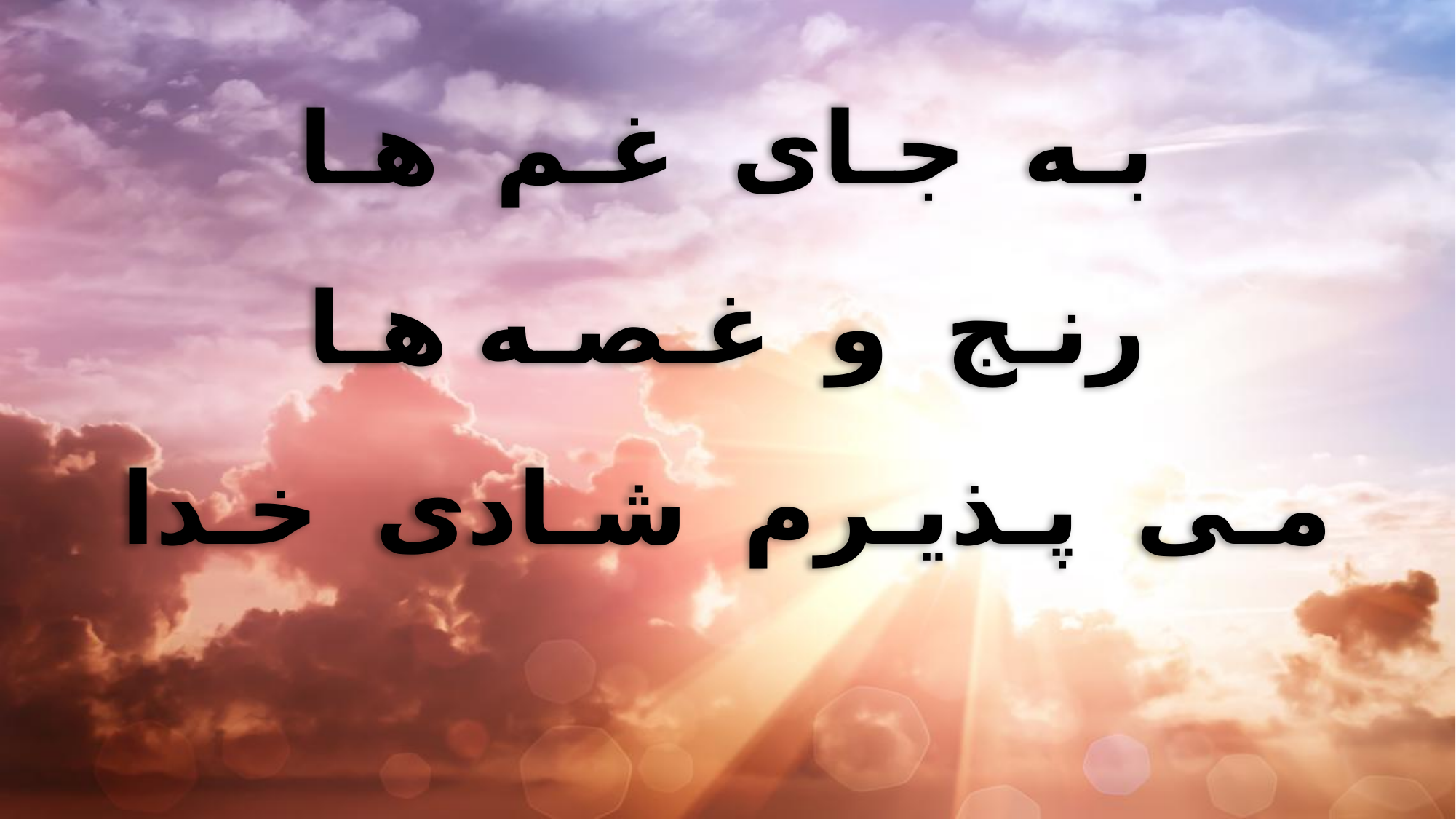

بـه  جـای  غـم  هـا
رنـج  و  غـصـه هـا
مـی  پـذیـرم  شـادی  خـدا